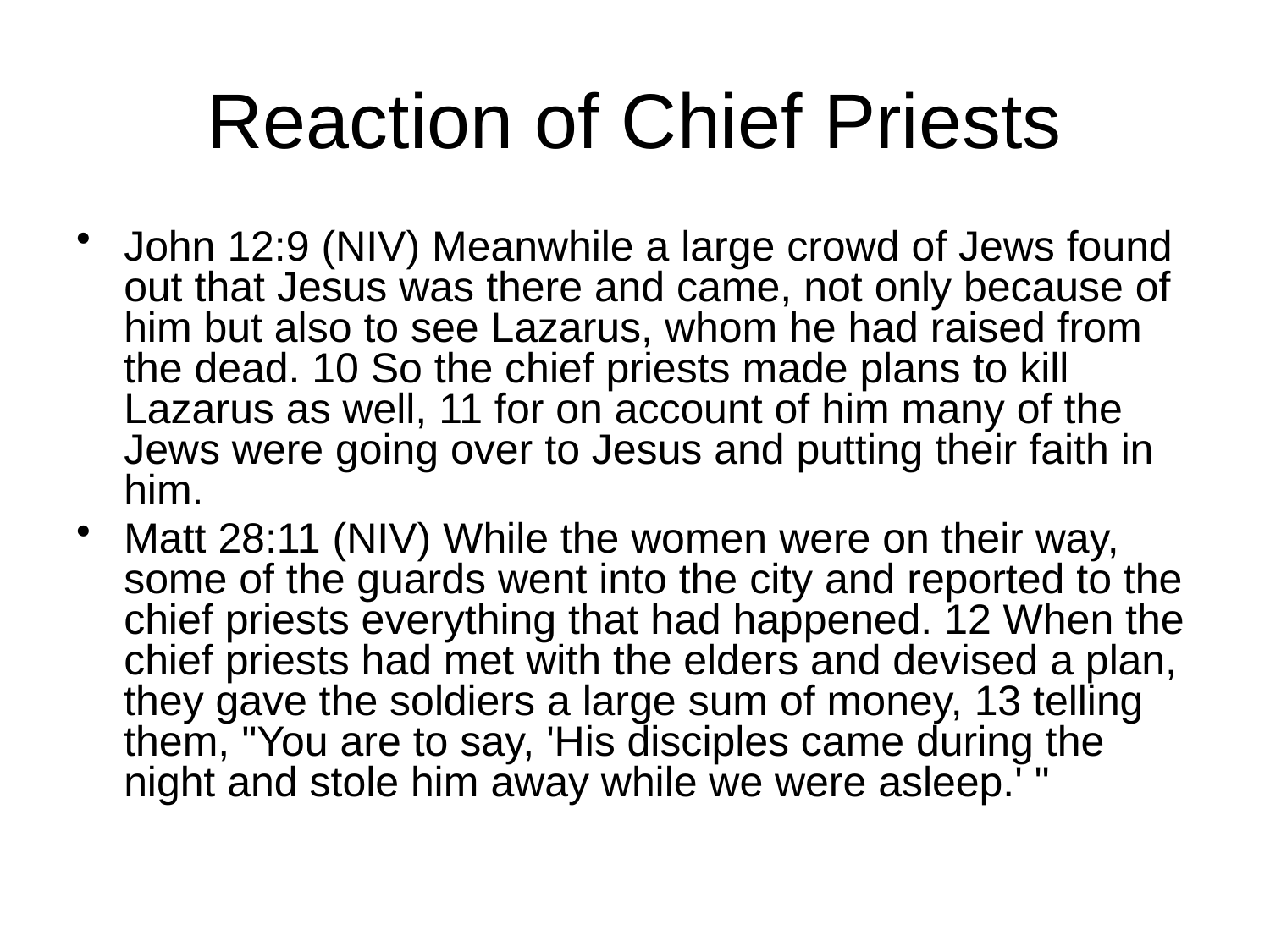

# Reaction of Chief Priests
John 12:9 (NIV) Meanwhile a large crowd of Jews found out that Jesus was there and came, not only because of him but also to see Lazarus, whom he had raised from the dead. 10 So the chief priests made plans to kill Lazarus as well, 11 for on account of him many of the Jews were going over to Jesus and putting their faith in him.
Matt 28:11 (NIV) While the women were on their way, some of the guards went into the city and reported to the chief priests everything that had happened. 12 When the chief priests had met with the elders and devised a plan, they gave the soldiers a large sum of money, 13 telling them, "You are to say, 'His disciples came during the night and stole him away while we were asleep.' "